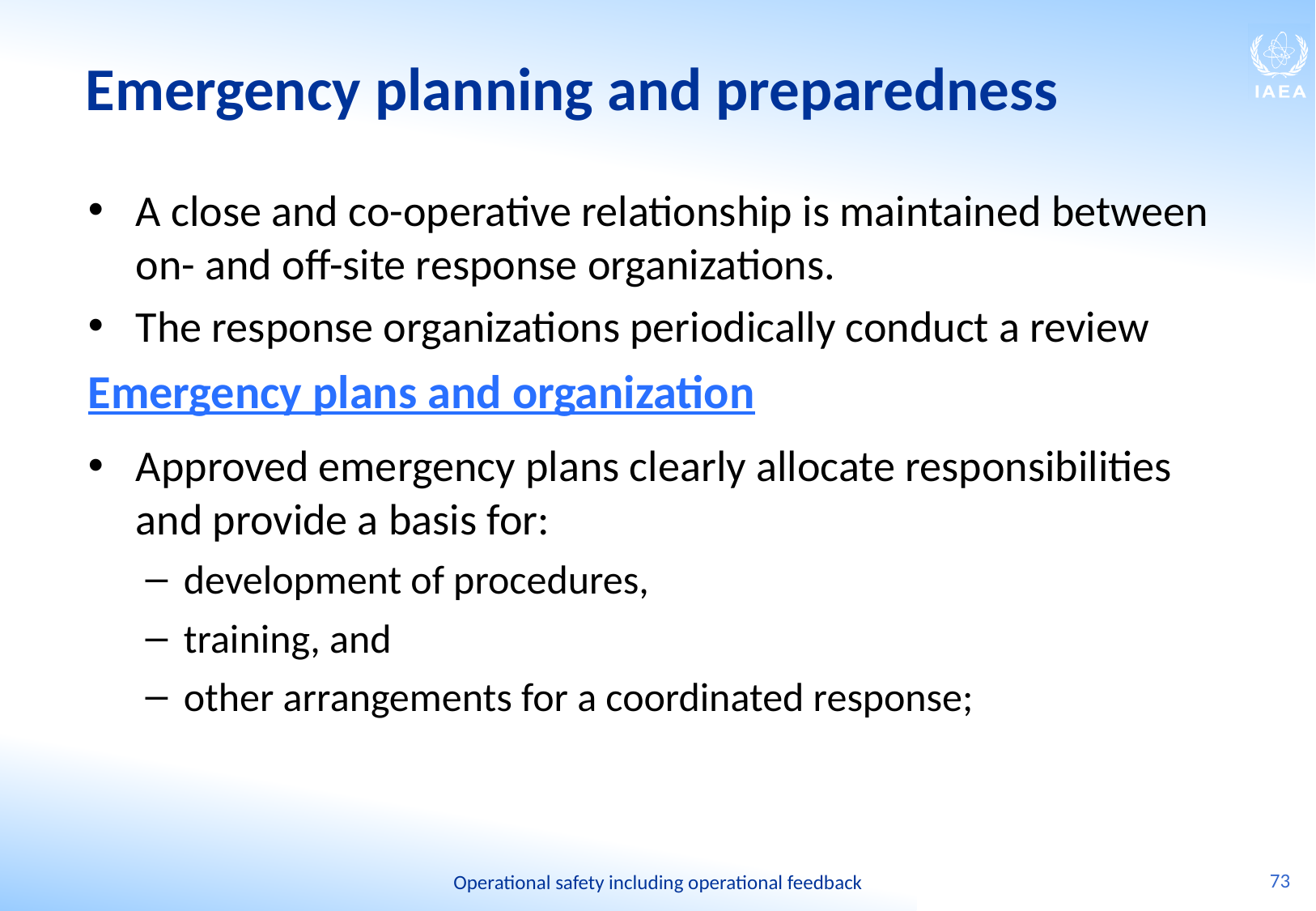

# Emergency planning and preparedness
A close and co-operative relationship is maintained between on- and off-site response organizations.
The response organizations periodically conduct a review
Emergency plans and organization
Approved emergency plans clearly allocate responsibilities and provide a basis for:
development of procedures,
training, and
other arrangements for a coordinated response;
73